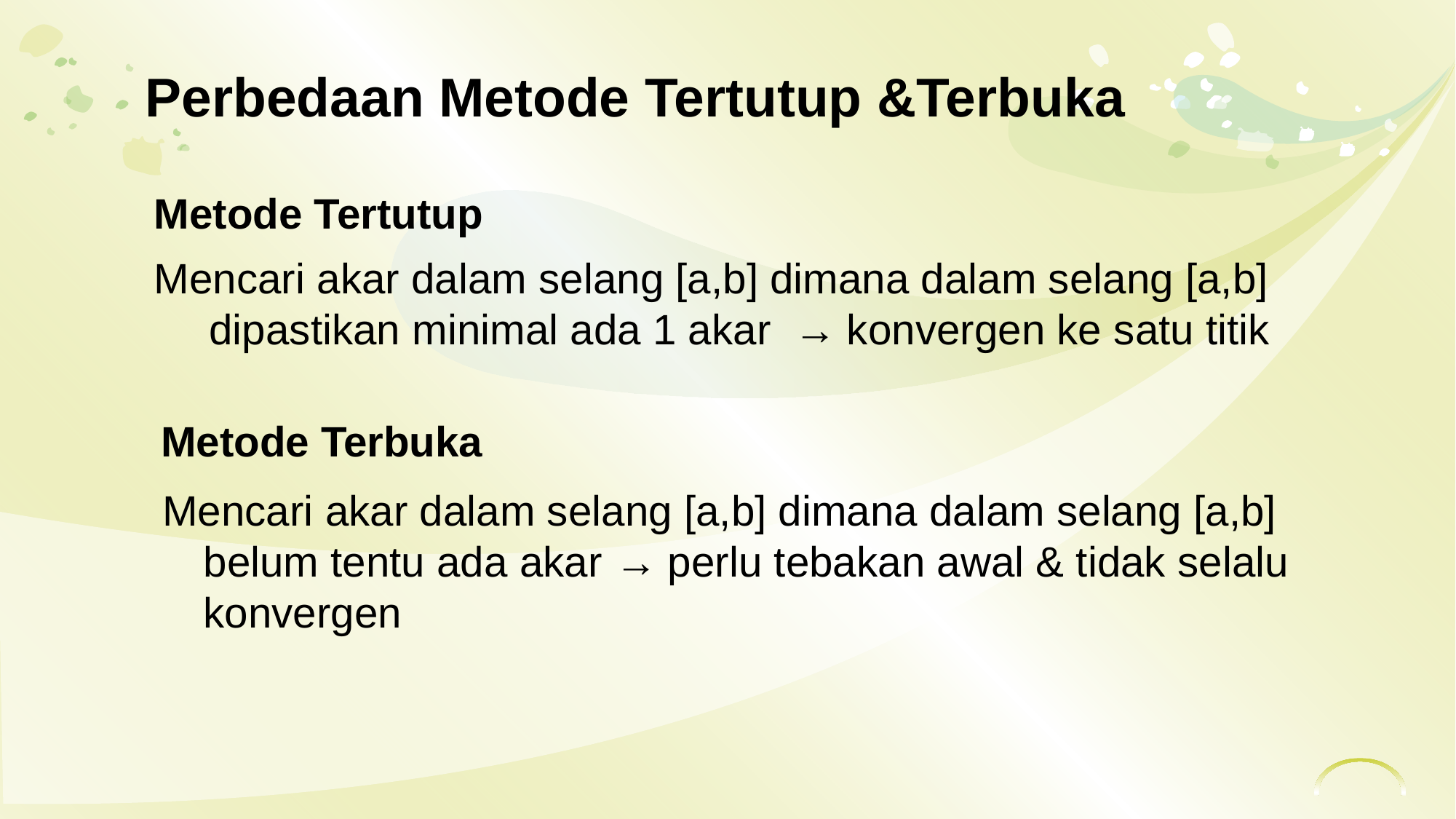

Perbedaan Metode Tertutup &Terbuka
# Metode Tertutup
Mencari akar dalam selang [a,b] dimana dalam selang [a,b] dipastikan minimal ada 1 akar  → konvergen ke satu titik
Metode Terbuka
Mencari akar dalam selang [a,b] dimana dalam selang [a,b] belum tentu ada akar → perlu tebakan awal & tidak selalu konvergen